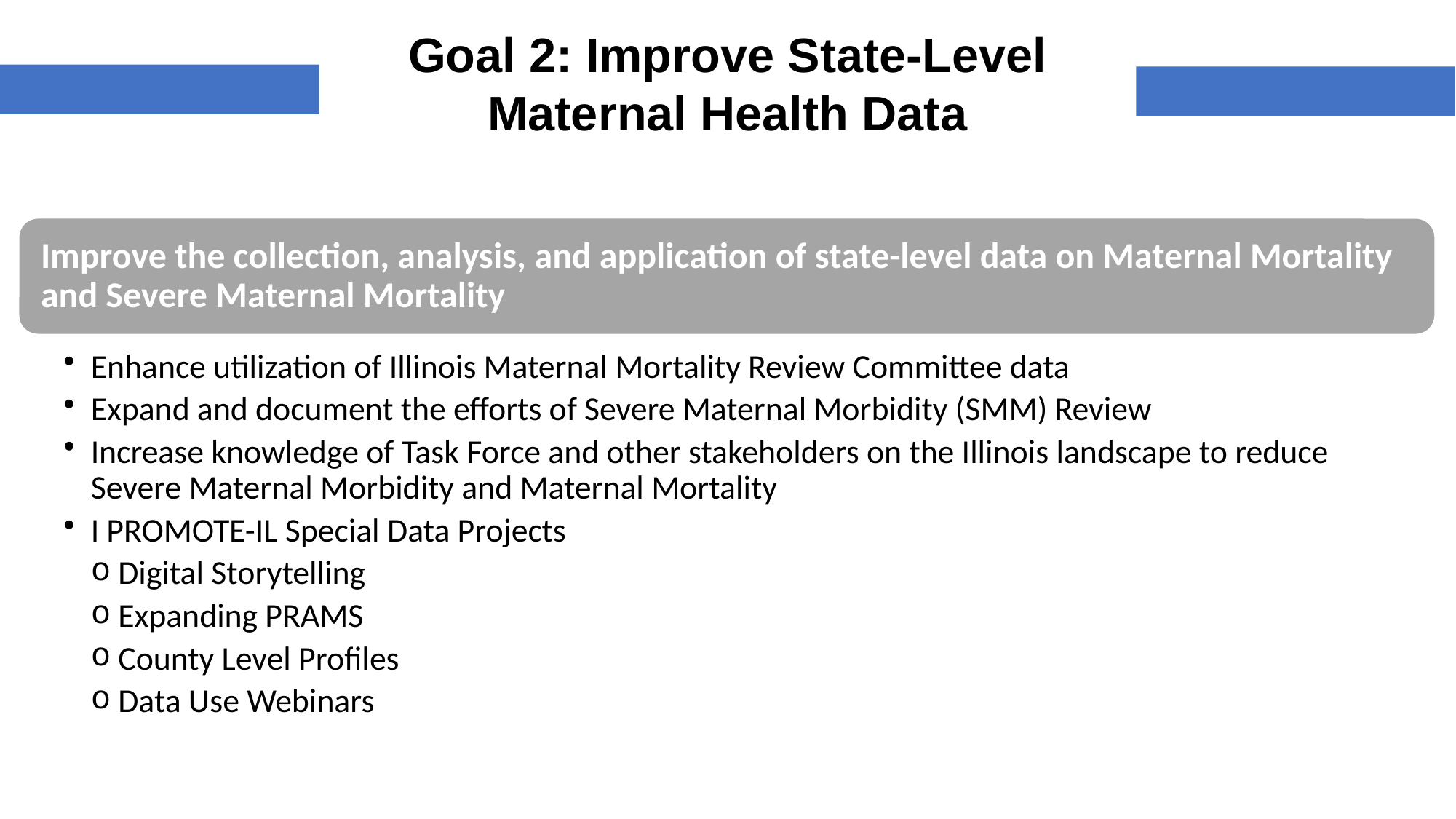

Goal 2: Improve State-Level Maternal Health Data

Improve the collection, analysis, and application of state-level data on Maternal Mortality and Severe Maternal Mortality
Enhance utilization of Illinois Maternal Mortality Review Committee data
Expand and document the efforts of Severe Maternal Morbidity (SMM) Review
Increase knowledge of Task Force and other stakeholders on the Illinois landscape to reduce Severe Maternal Morbidity and Maternal Mortality
I PROMOTE-IL Special Data Projects
Digital Storytelling
Expanding PRAMS
County Level Profiles
Data Use Webinars